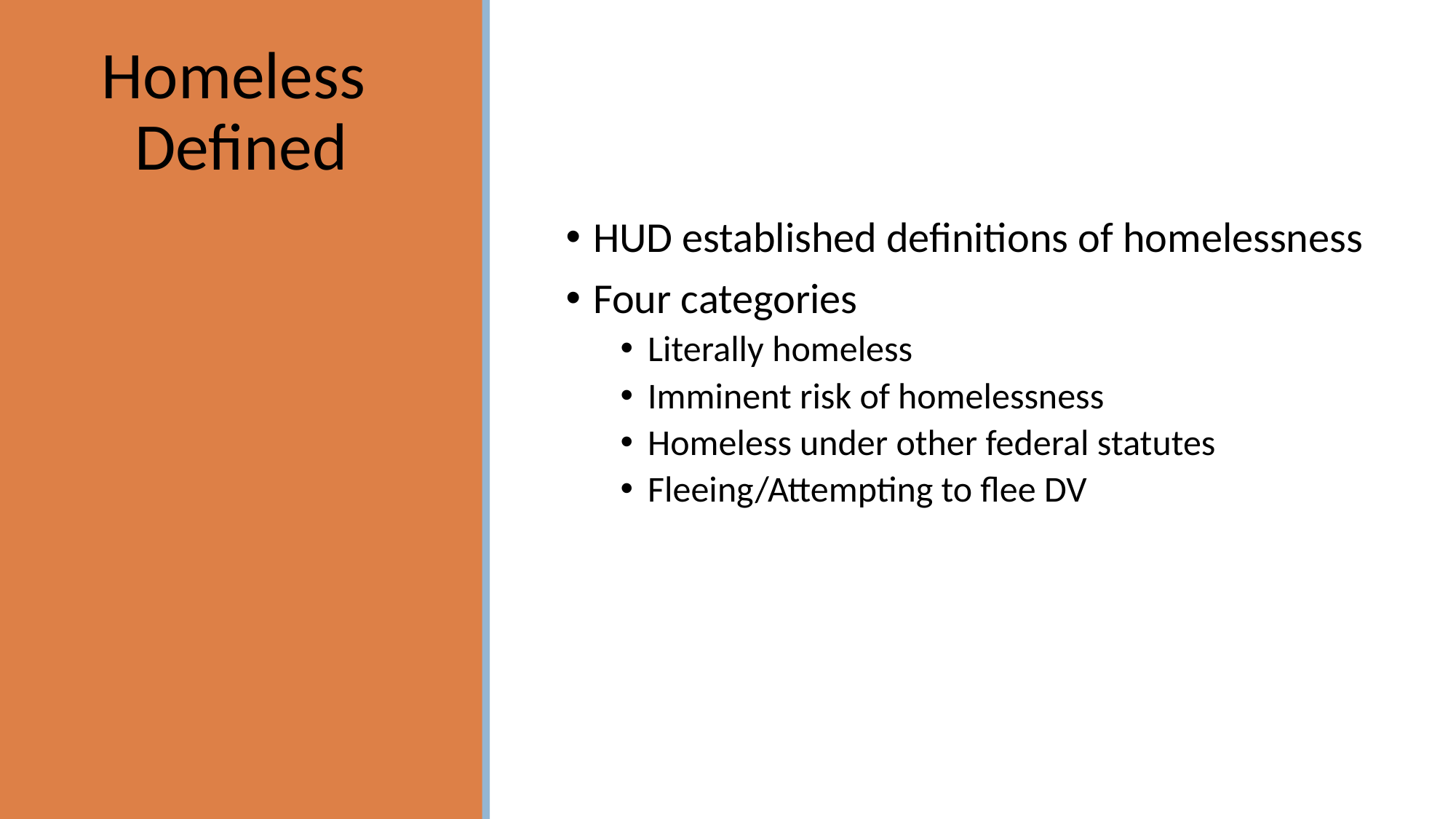

Homeless
Defined
HUD established definitions of homelessness
Four categories
Literally homeless
Imminent risk of homelessness
Homeless under other federal statutes
Fleeing/Attempting to flee DV